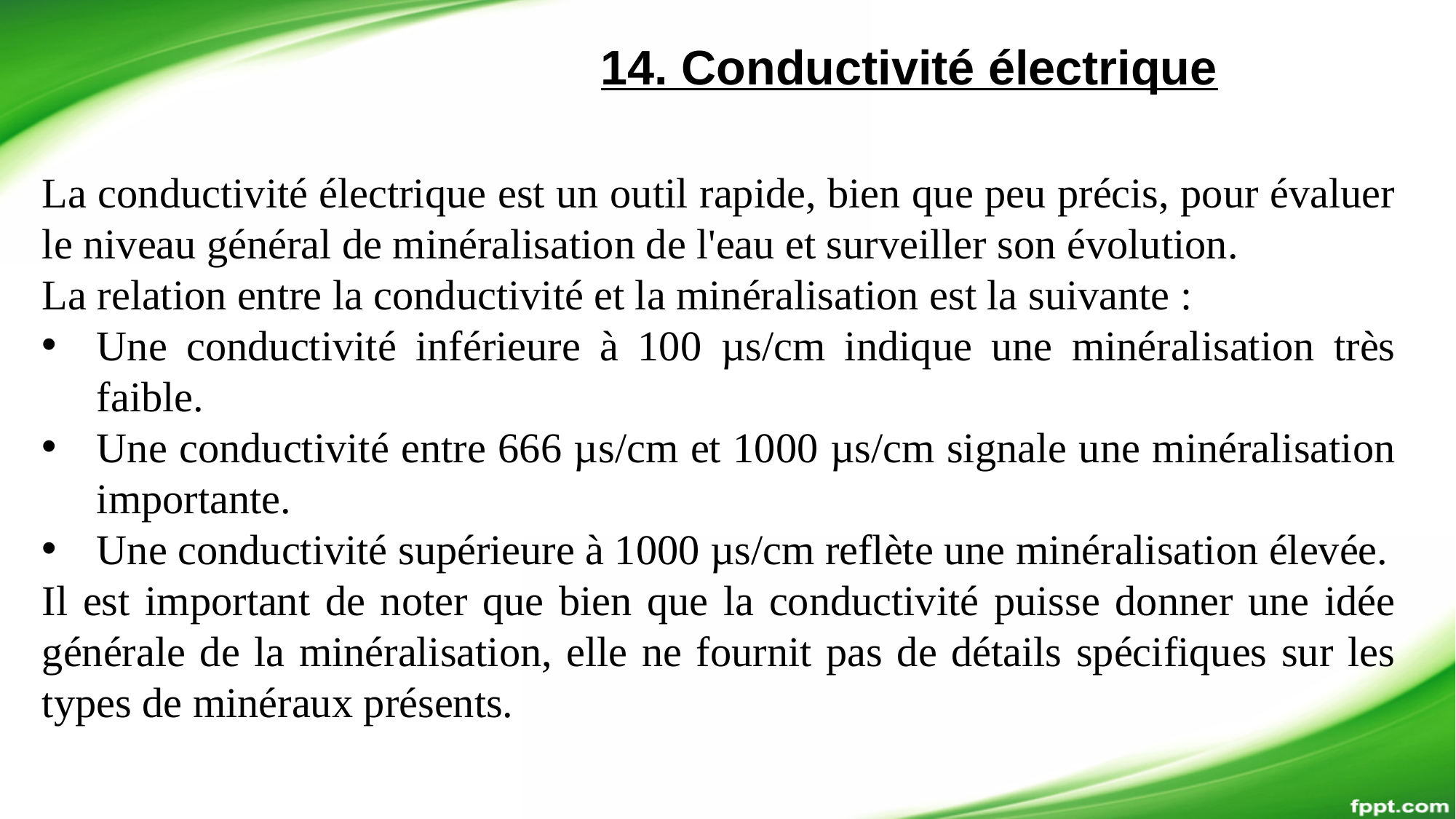

14. Conductivité électrique
La conductivité électrique est un outil rapide, bien que peu précis, pour évaluer le niveau général de minéralisation de l'eau et surveiller son évolution.
La relation entre la conductivité et la minéralisation est la suivante :
Une conductivité inférieure à 100 µs/cm indique une minéralisation très faible.
Une conductivité entre 666 µs/cm et 1000 µs/cm signale une minéralisation importante.
Une conductivité supérieure à 1000 µs/cm reflète une minéralisation élevée.
Il est important de noter que bien que la conductivité puisse donner une idée générale de la minéralisation, elle ne fournit pas de détails spécifiques sur les types de minéraux présents.